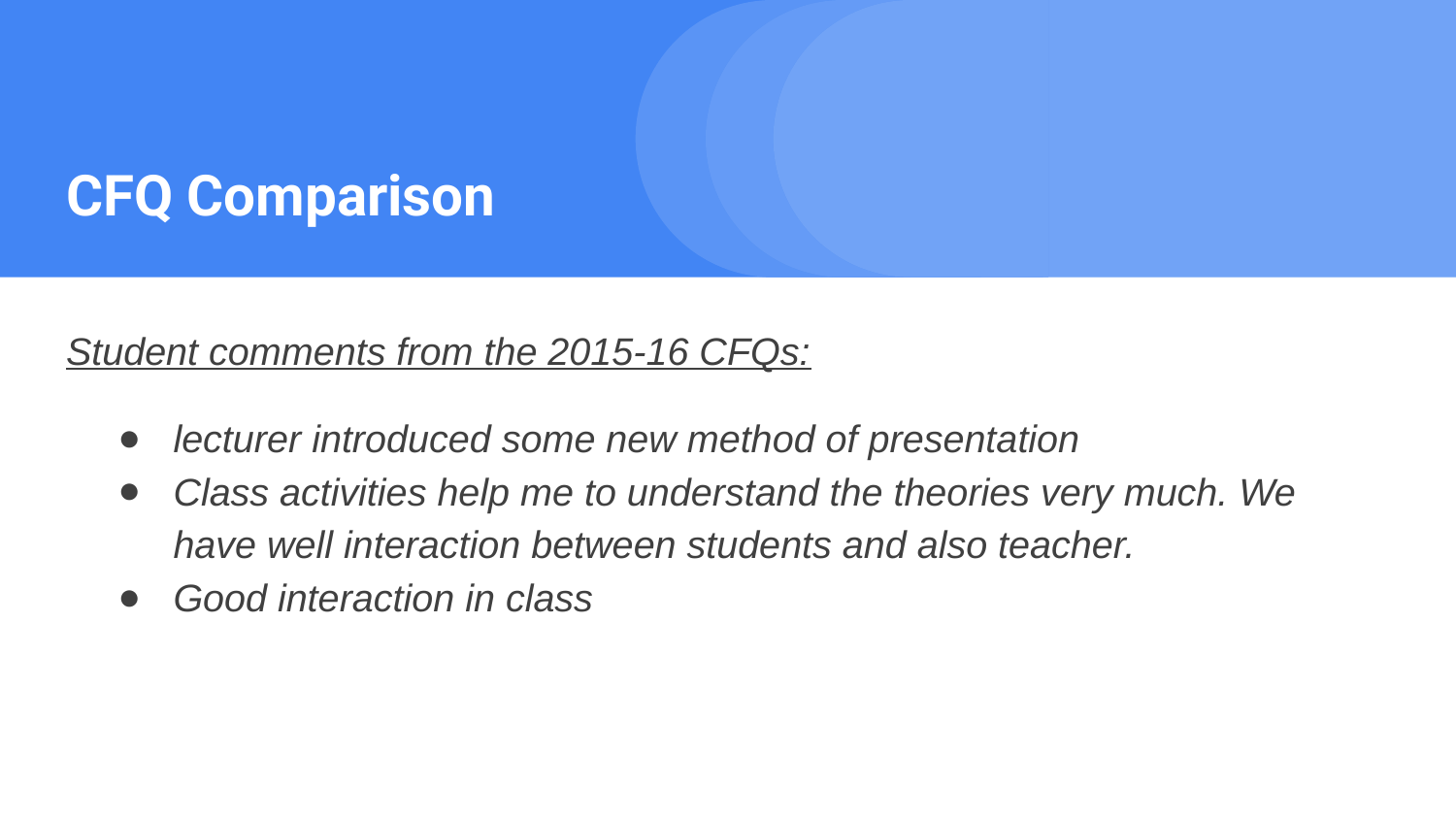

# CFQ Comparison
Student comments from the 2015-16 CFQs:
lecturer introduced some new method of presentation
Class activities help me to understand the theories very much. We have well interaction between students and also teacher.
Good interaction in class